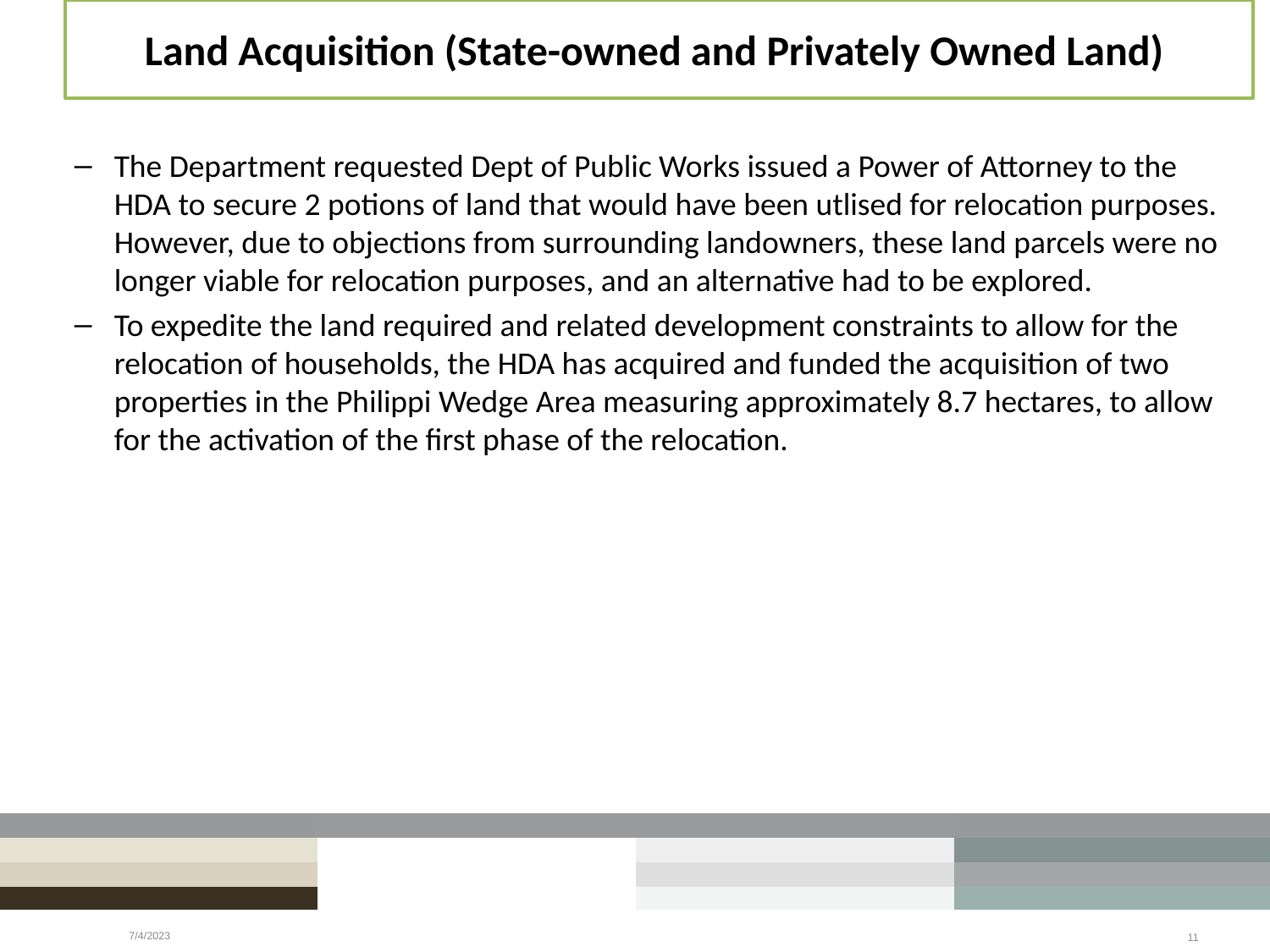

# Land Acquisition (State-owned and Privately Owned Land)

The Department requested Dept of Public Works issued a Power of Attorney to the HDA to secure 2 potions of land that would have been utlised for relocation purposes. However, due to objections from surrounding landowners, these land parcels were no longer viable for relocation purposes, and an alternative had to be explored.
To expedite the land required and related development constraints to allow for the relocation of households, the HDA has acquired and funded the acquisition of two properties in the Philippi Wedge Area measuring approximately 8.7 hectares, to allow for the activation of the first phase of the relocation.
7/4/2023

11